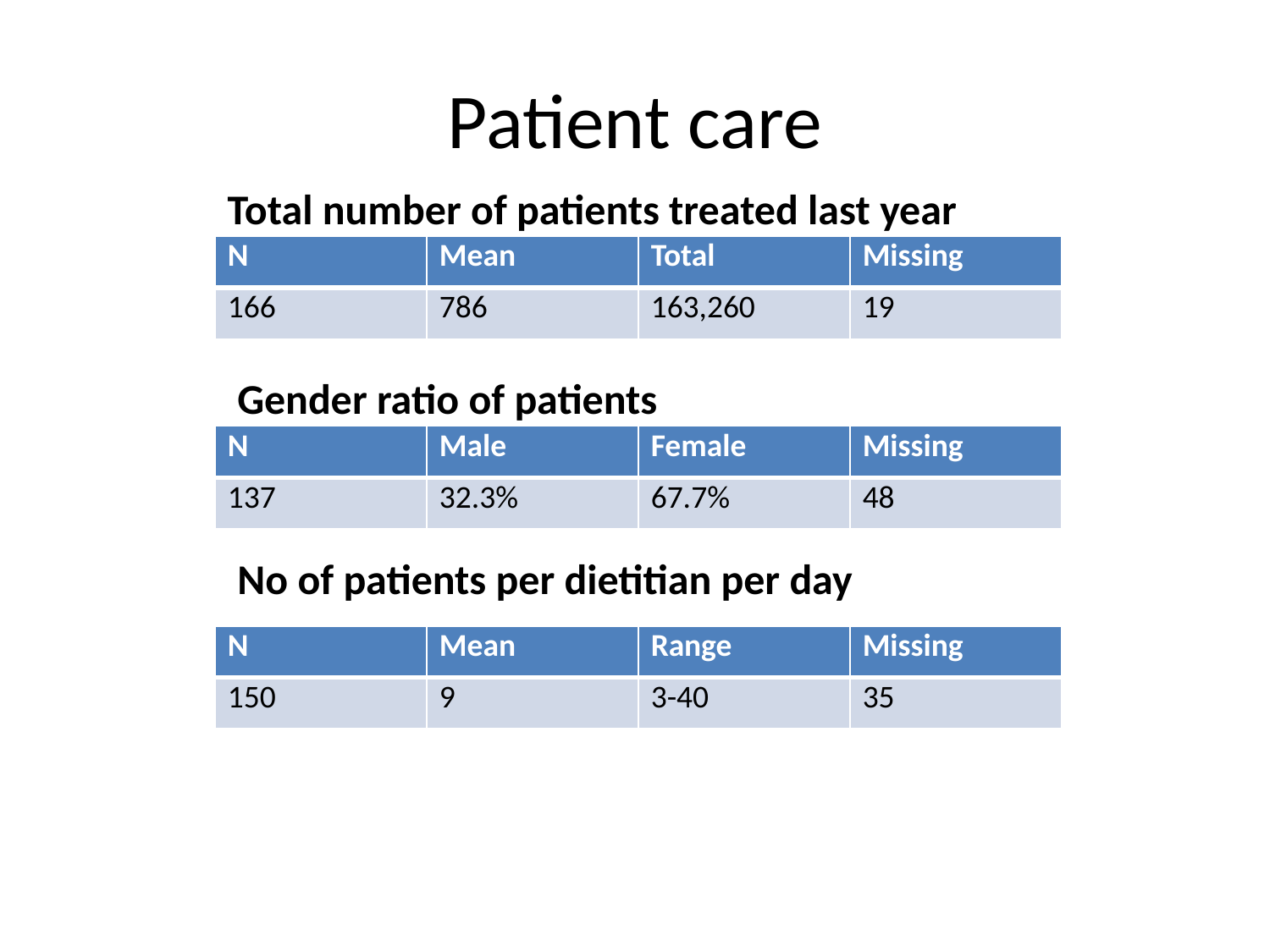

# Patient care
Total number of patients treated last year
| N | Mean | Total | Missing |
| --- | --- | --- | --- |
| 166 | 786 | 163,260 | 19 |
Gender ratio of patients
| N | Male | Female | Missing |
| --- | --- | --- | --- |
| 137 | 32.3% | 67.7% | 48 |
No of patients per dietitian per day
| N | Mean | Range | Missing |
| --- | --- | --- | --- |
| 150 | 9 | 3-40 | 35 |